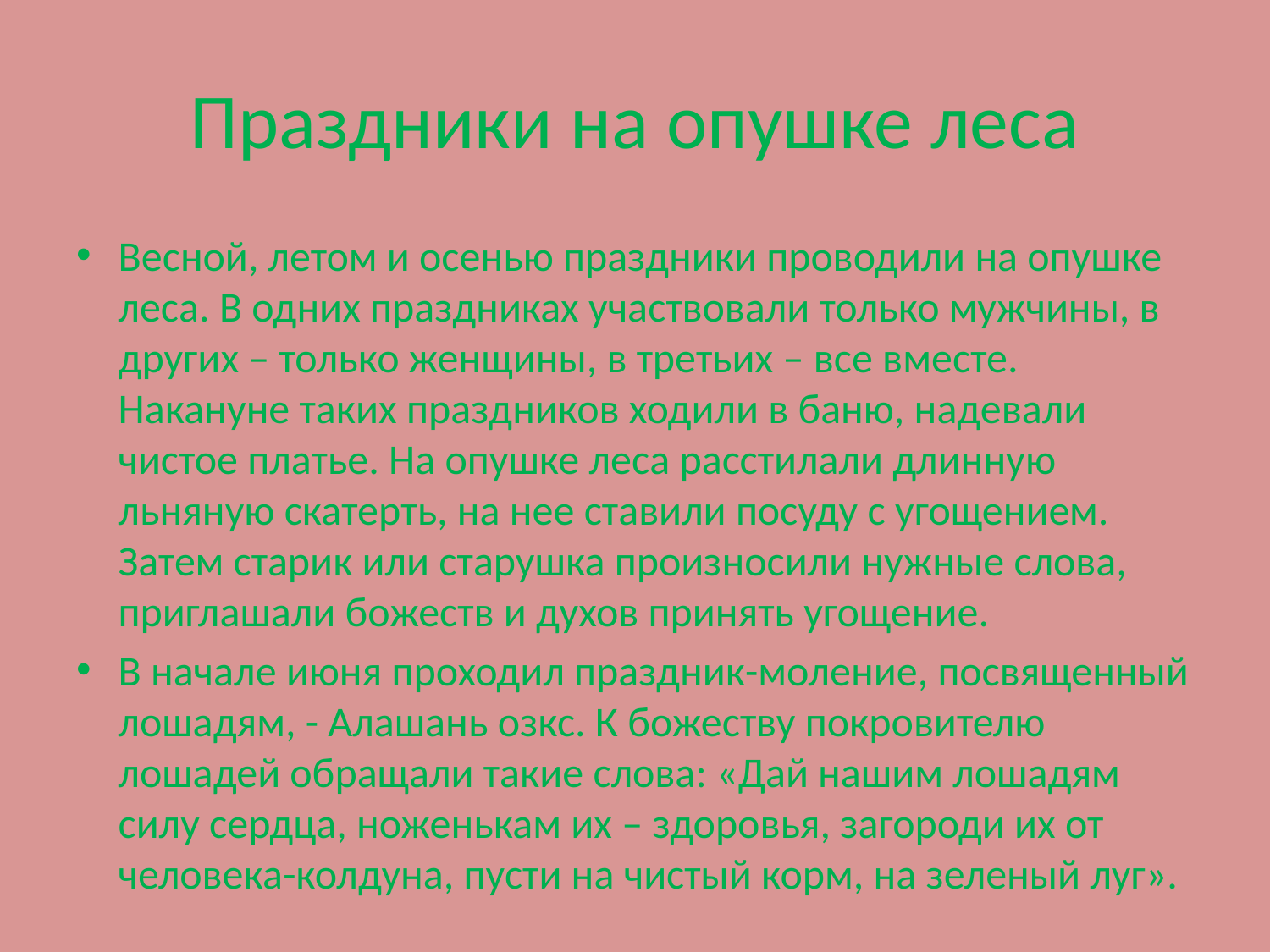

# Праздники на опушке леса
Весной, летом и осенью праздники проводили на опушке леса. В одних праздниках участвовали только мужчины, в других – только женщины, в третьих – все вместе. Накануне таких праздников ходили в баню, надевали чистое платье. На опушке леса расстилали длинную  льняную скатерть, на нее ставили посуду с угощением. Затем старик или старушка произносили нужные слова, приглашали божеств и духов принять угощение.
В начале июня проходил праздник-моление, посвященный лошадям, - Алашань озкс. К божеству покровителю лошадей обращали такие слова: «Дай нашим лошадям силу сердца, ноженькам их – здоровья, загороди их от человека-колдуна, пусти на чистый корм, на зеленый луг».